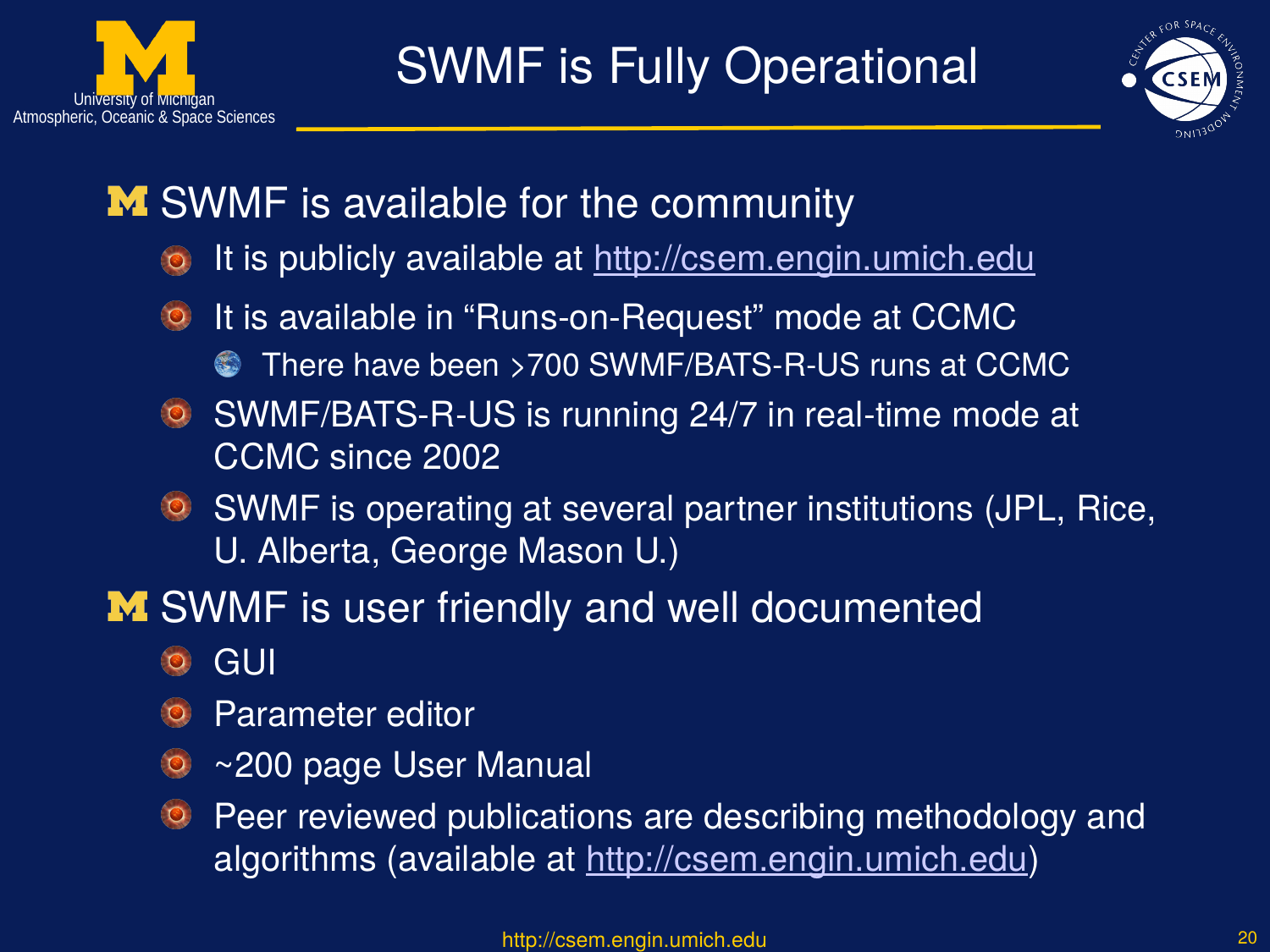

# SWMF is Fully Operational
SWMF is available for the community
It is publicly available at http://csem.engin.umich.edu
It is available in “Runs-on-Request” mode at CCMC
There have been >700 SWMF/BATS-R-US runs at CCMC
SWMF/BATS-R-US is running 24/7 in real-time mode at CCMC since 2002
SWMF is operating at several partner institutions (JPL, Rice, U. Alberta, George Mason U.)
SWMF is user friendly and well documented
GUI
Parameter editor
~200 page User Manual
Peer reviewed publications are describing methodology and algorithms (available at http://csem.engin.umich.edu)
http://csem.engin.umich.edu
20